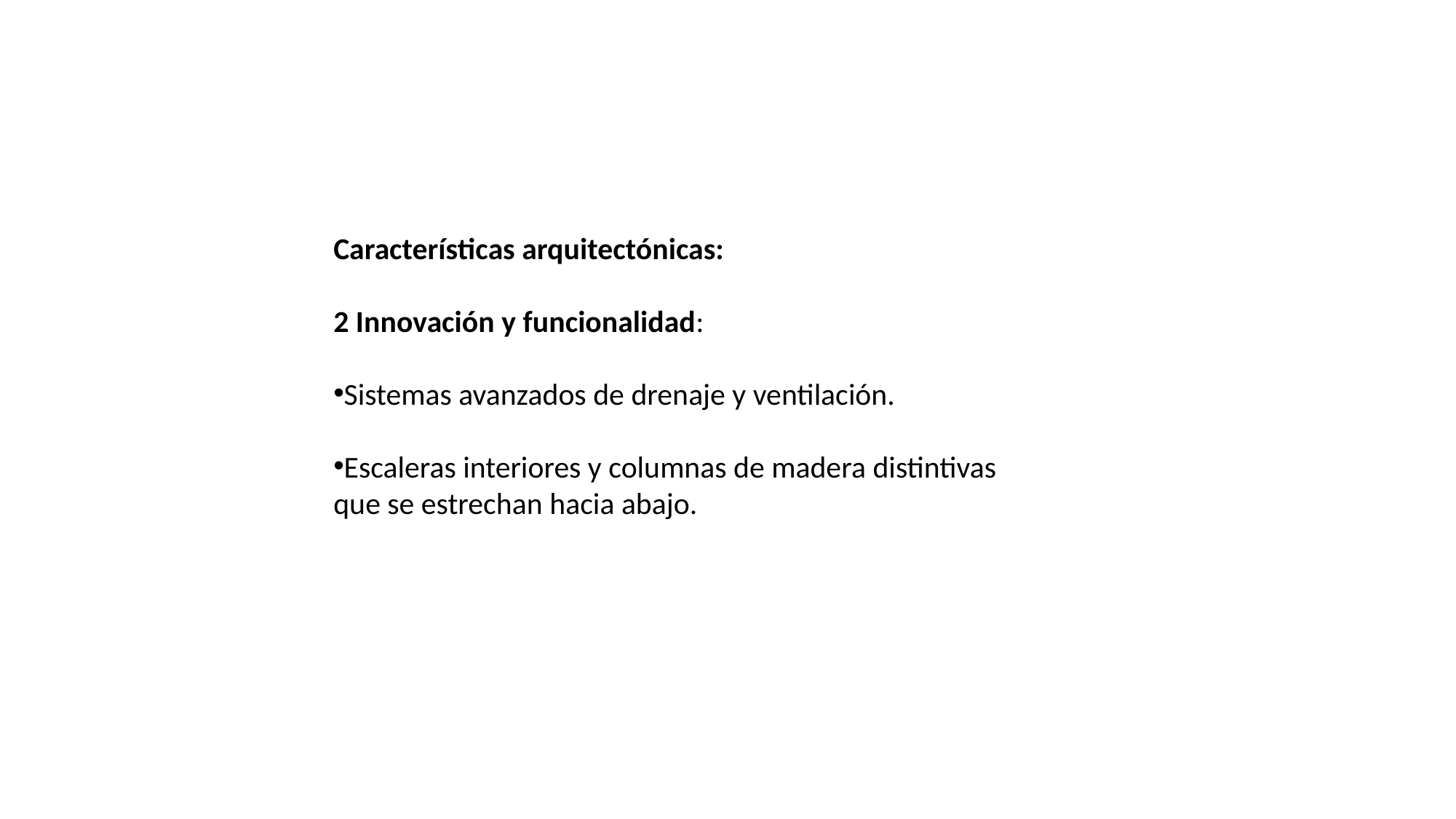

Características arquitectónicas:

2 Innovación y funcionalidad:

Sistemas avanzados de drenaje y ventilación.

Escaleras interiores y columnas de madera distintivas que se estrechan hacia abajo.